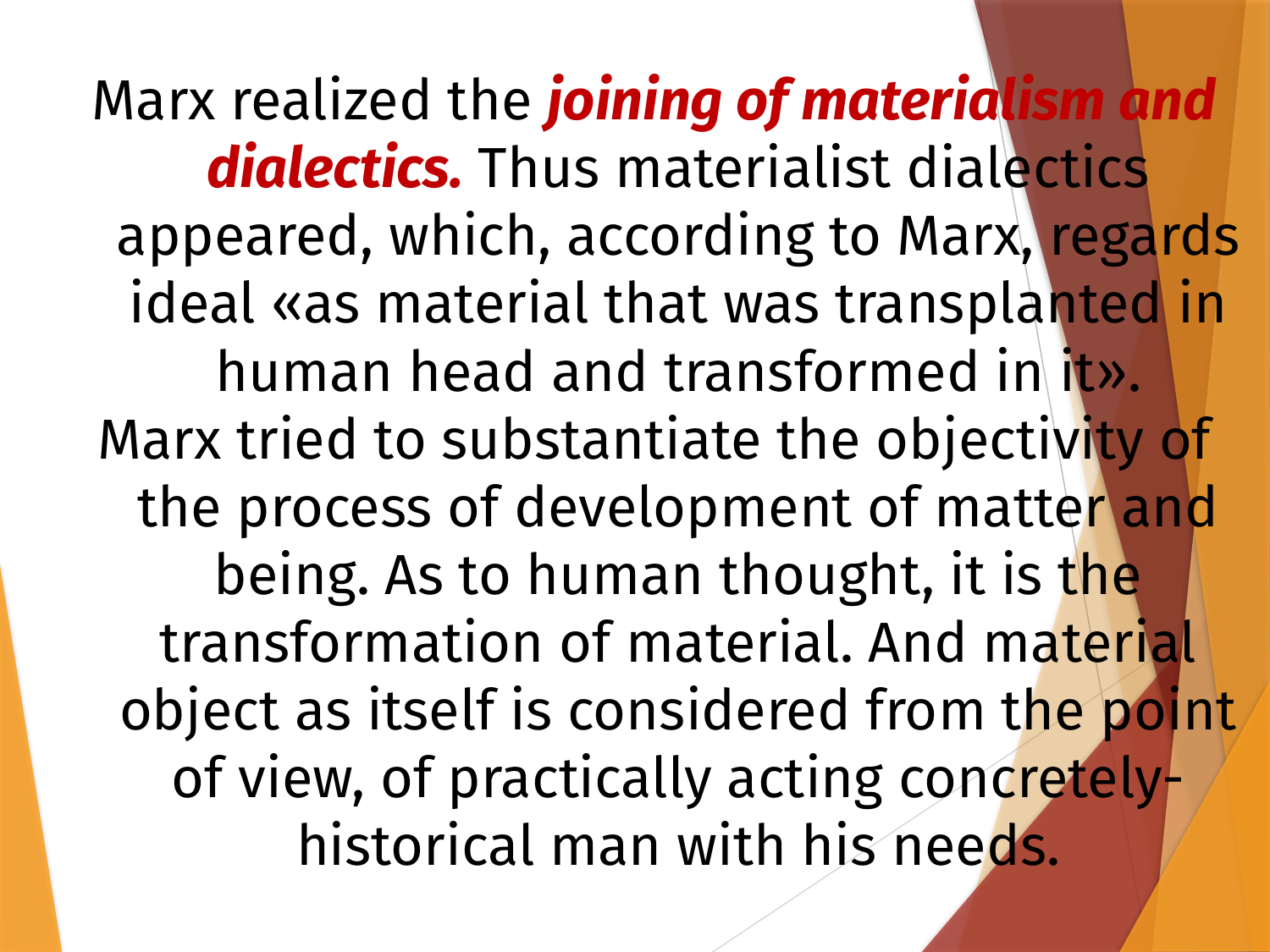

Marx realized the joining of materialism and dialectics. Thus materialist dialectics appeared, which, according to Marx, regards ideal «as material that was transplanted in human head and transformed in it».
Marx tried to substantiate the objectivity of the process of development of matter and being. As to human thought, it is the transformation of material. And material object as itself is considered from the point of view, of practically acting concretely-historical man with his needs.